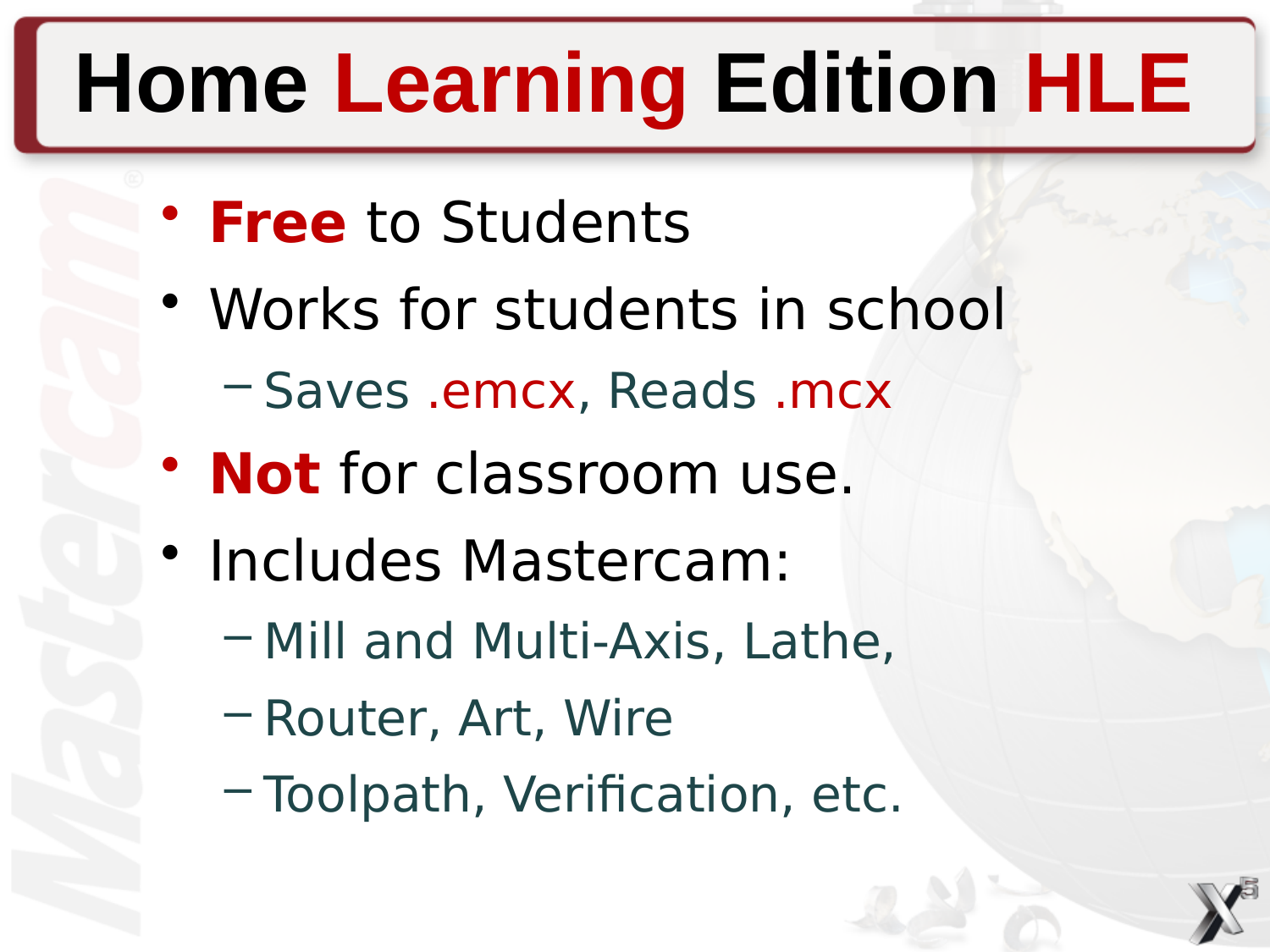

Home Learning Edition HLE
Free to Students
Works for students in school
Saves .emcx, Reads .mcx
Not for classroom use.
Includes Mastercam:
Mill and Multi-Axis, Lathe,
Router, Art, Wire
Toolpath, Verification, etc.